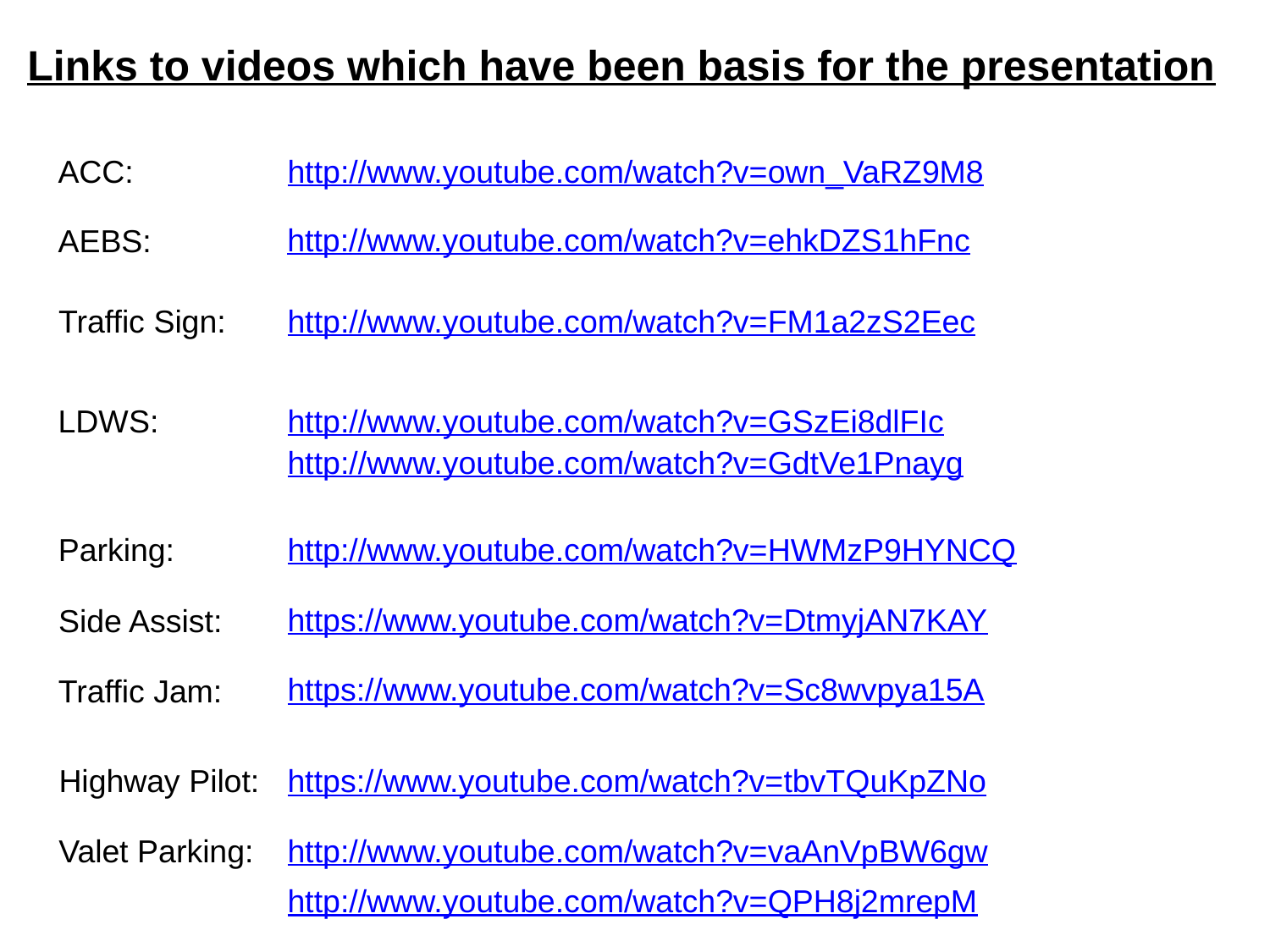

Links to videos which have been basis for the presentation
ACC:
http://www.youtube.com/watch?v=own_VaRZ9M8
http://www.youtube.com/watch?v=ehkDZS1hFnc
AEBS:
Traffic Sign:
http://www.youtube.com/watch?v=FM1a2zS2Eec
LDWS:
http://www.youtube.com/watch?v=GSzEi8dlFIc
http://www.youtube.com/watch?v=GdtVe1Pnayg
Parking:
http://www.youtube.com/watch?v=HWMzP9HYNCQ
https://www.youtube.com/watch?v=DtmyjAN7KAY
Side Assist:
https://www.youtube.com/watch?v=Sc8wvpya15A
Traffic Jam:
Highway Pilot:
https://www.youtube.com/watch?v=tbvTQuKpZNo
Valet Parking:
http://www.youtube.com/watch?v=vaAnVpBW6gw
http://www.youtube.com/watch?v=QPH8j2mrepM